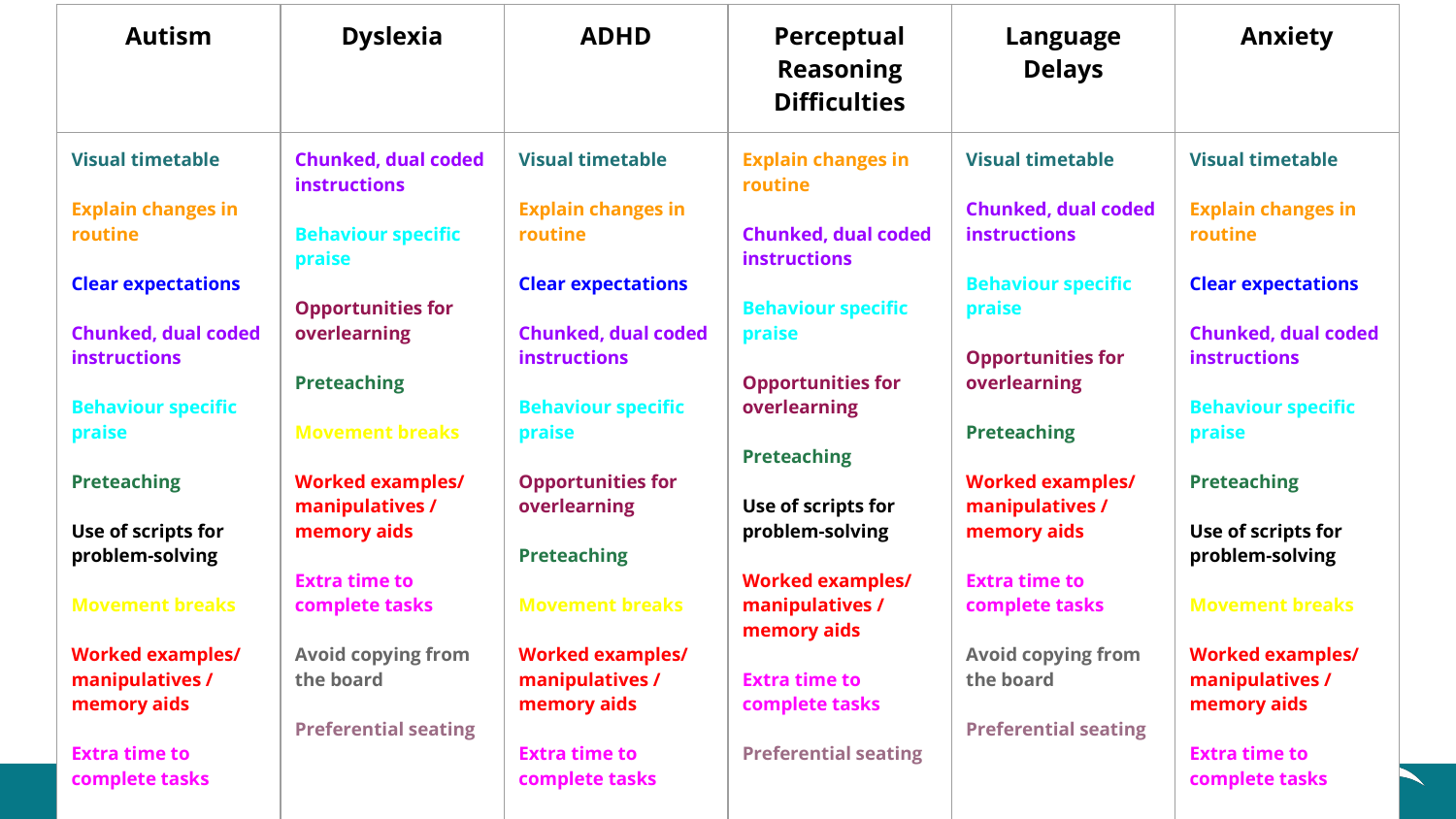

| Autism | Dyslexia | ADHD | Perceptual Reasoning Difficulties | Language Delays | Anxiety |
| --- | --- | --- | --- | --- | --- |
| Visual timetable Explain changes in routine Clear expectations Chunked, dual coded instructions Behaviour specific praise Preteaching Use of scripts for problem-solving Movement breaks Worked examples/ manipulatives / memory aids Extra time to complete tasks Preferential seating | Chunked, dual coded instructions Behaviour specific praise Opportunities for overlearning Preteaching Movement breaks Worked examples/ manipulatives / memory aids Extra time to complete tasks Avoid copying from the board Preferential seating | Visual timetable Explain changes in routine Clear expectations Chunked, dual coded instructions Behaviour specific praise Opportunities for overlearning Preteaching Movement breaks Worked examples/ manipulatives / memory aids Extra time to complete tasks Preferential seating | Explain changes in routine Chunked, dual coded instructions Behaviour specific praise Opportunities for overlearning Preteaching Use of scripts for problem-solving Worked examples/ manipulatives / memory aids Extra time to complete tasks Preferential seating | Visual timetable Chunked, dual coded instructions Behaviour specific praise Opportunities for overlearning Preteaching Worked examples/ manipulatives / memory aids Extra time to complete tasks Avoid copying from the board Preferential seating | Visual timetable Explain changes in routine Clear expectations Chunked, dual coded instructions Behaviour specific praise Preteaching Use of scripts for problem-solving Movement breaks Worked examples/ manipulatives / memory aids Extra time to complete tasks Preferential seating |